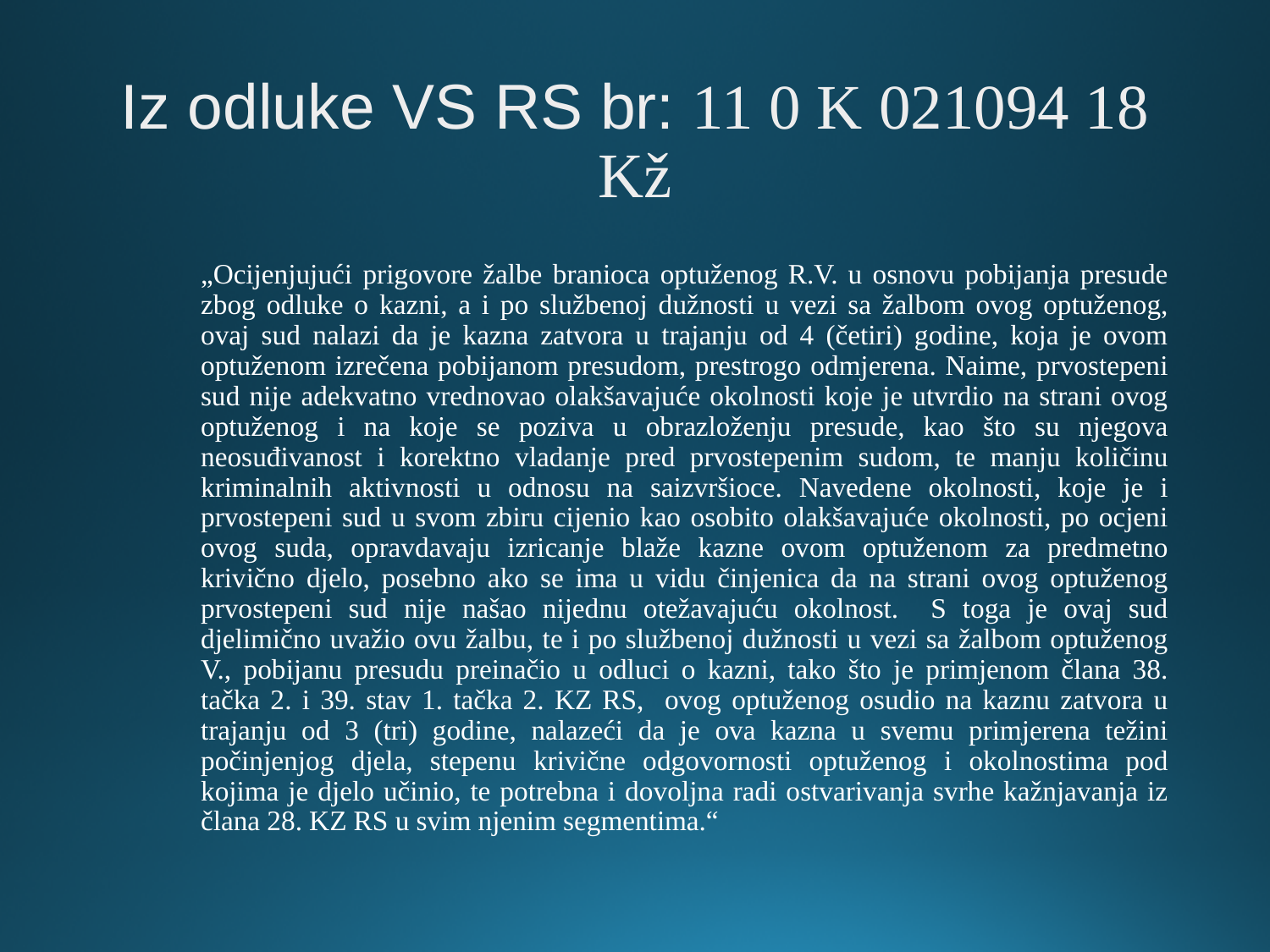

# Iz odluke VS RS br: 11 0 K 021094 18 Kž
„Ocijenjujući prigovore žalbe branioca optuženog R.V. u osnovu pobijanja presude zbog odluke o kazni, a i po službenoj dužnosti u vezi sa žalbom ovog optuženog, ovaj sud nalazi da je kazna zatvora u trajanju od 4 (četiri) godine, koja je ovom optuženom izrečena pobijanom presudom, prestrogo odmjerena. Naime, prvostepeni sud nije adekvatno vrednovao olakšavajuće okolnosti koje je utvrdio na strani ovog optuženog i na koje se poziva u obrazloženju presude, kao što su njegova neosuđivanost i korektno vladanje pred prvostepenim sudom, te manju količinu kriminalnih aktivnosti u odnosu na saizvršioce. Navedene okolnosti, koje je i prvostepeni sud u svom zbiru cijenio kao osobito olakšavajuće okolnosti, po ocjeni ovog suda, opravdavaju izricanje blaže kazne ovom optuženom za predmetno krivično djelo, posebno ako se ima u vidu činjenica da na strani ovog optuženog prvostepeni sud nije našao nijednu otežavajuću okolnost.  S toga je ovaj sud djelimično uvažio ovu žalbu, te i po službenoj dužnosti u vezi sa žalbom optuženog V., pobijanu presudu preinačio u odluci o kazni, tako što je primjenom člana 38. tačka 2. i 39. stav 1. tačka 2. KZ RS,  ovog optuženog osudio na kaznu zatvora u trajanju od 3 (tri) godine, nalazeći da je ova kazna u svemu primjerena težini počinjenjog djela, stepenu krivične odgovornosti optuženog i okolnostima pod kojima je djelo učinio, te potrebna i dovoljna radi ostvarivanja svrhe kažnjavanja iz člana 28. KZ RS u svim njenim segmentima.“